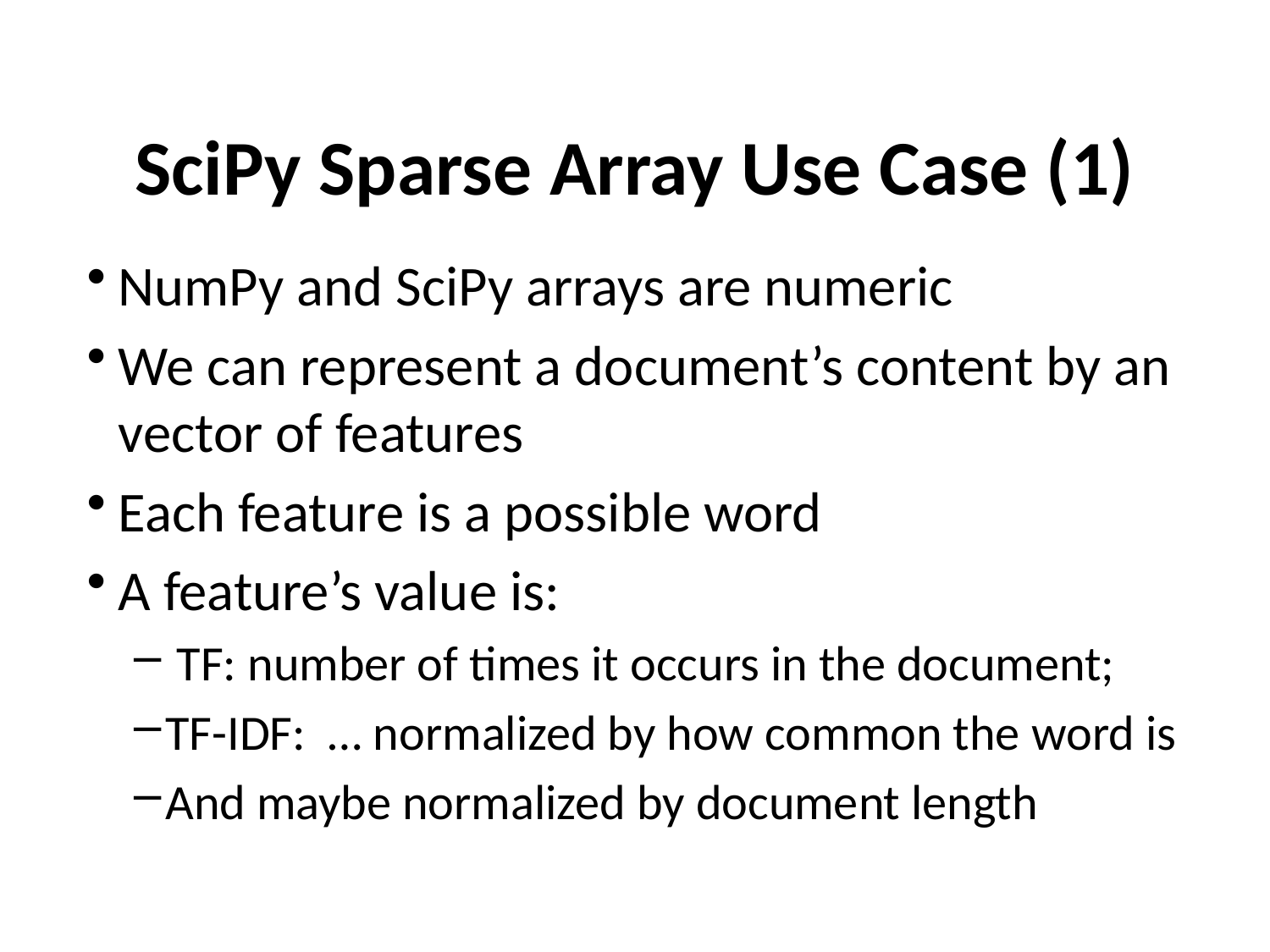

# SciPy Sparse Array Use Case (1)
NumPy and SciPy arrays are numeric
We can represent a document’s content by an vector of features
Each feature is a possible word
A feature’s value is:
 TF: number of times it occurs in the document;
TF-IDF:  … normalized by how common the word is
And maybe normalized by document length